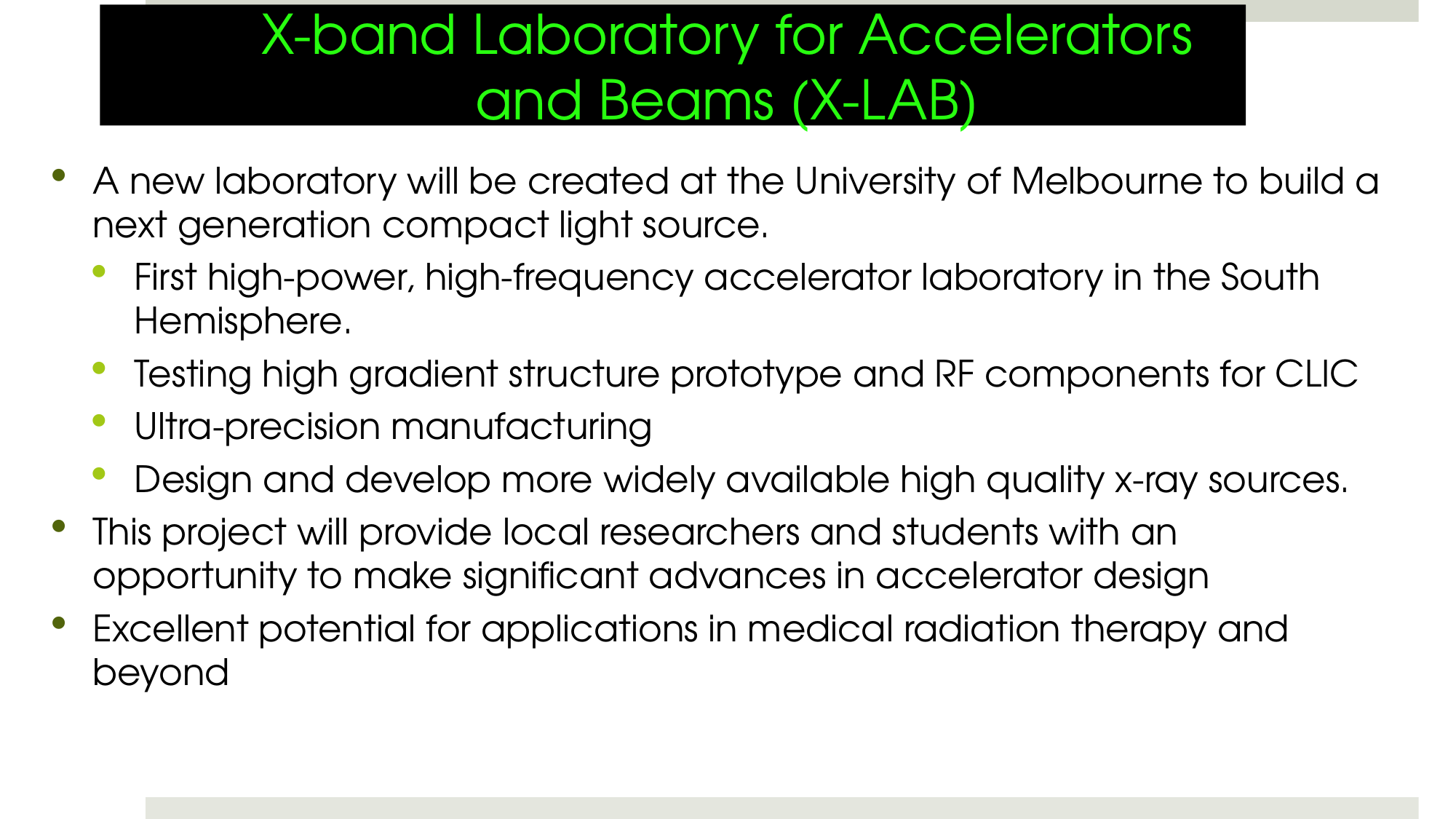

X-band Laboratory for Accelerators and Beams (X-LAB)
A new laboratory will be created at the University of Melbourne to build a next generation compact light source.
First high-power, high-frequency accelerator laboratory in the South Hemisphere.
Testing high gradient structure prototype and RF components for CLIC
Ultra-precision manufacturing
Design and develop more widely available high quality x-ray sources.
This project will provide local researchers and students with an opportunity to make significant advances in accelerator design
Excellent potential for applications in medical radiation therapy and beyond